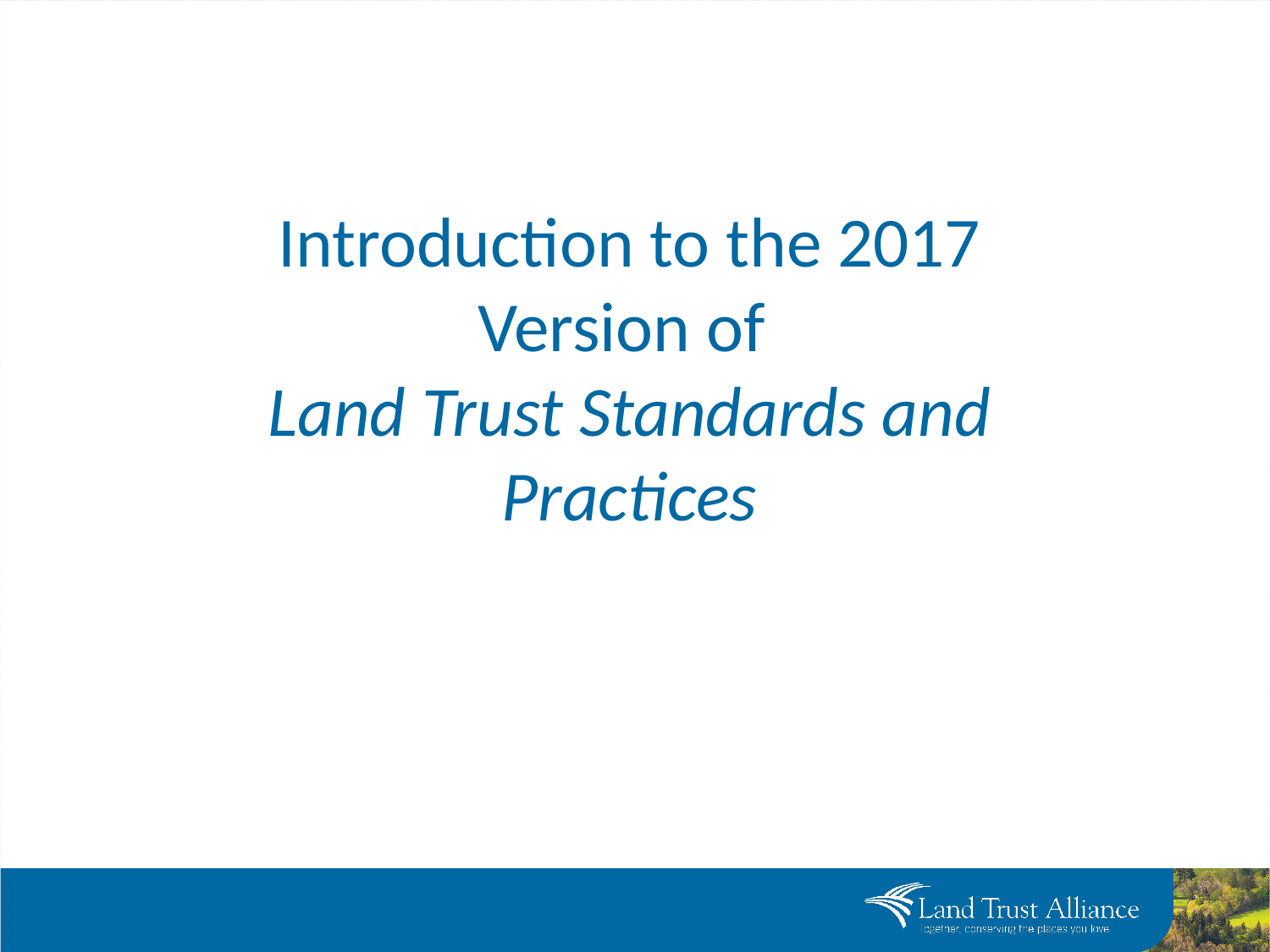

Introduction to the 2017 Version of
Land Trust Standards and Practices